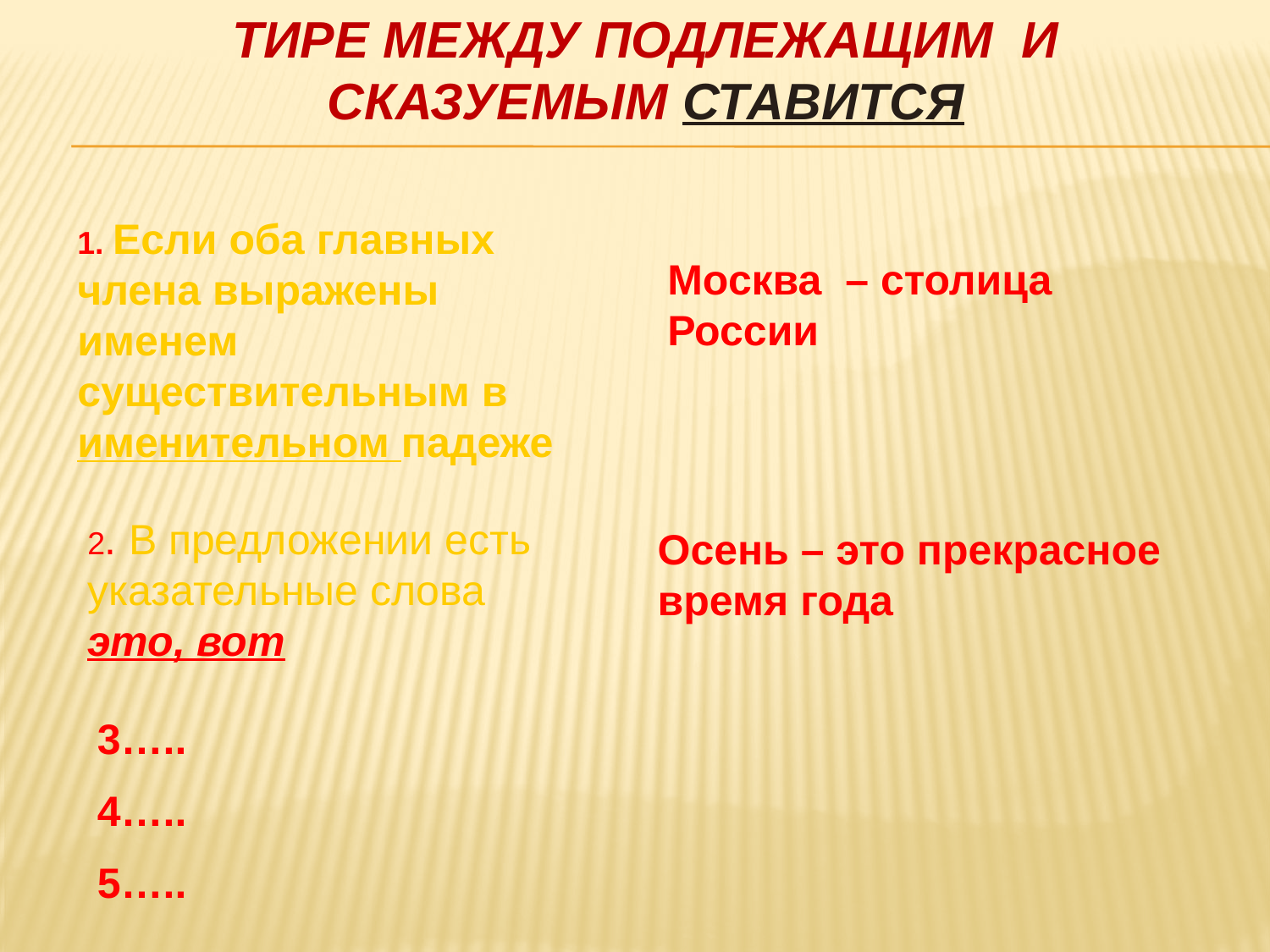

# Тире между подлежащим  и сказуемым ставится
1. Если оба главных члена выражены именем существительным в именительном падеже
Москва  – столица  России
2. В предложении есть указательные слова  это, вот
Осень – это прекрасное время года
3…..
4…..
5…..